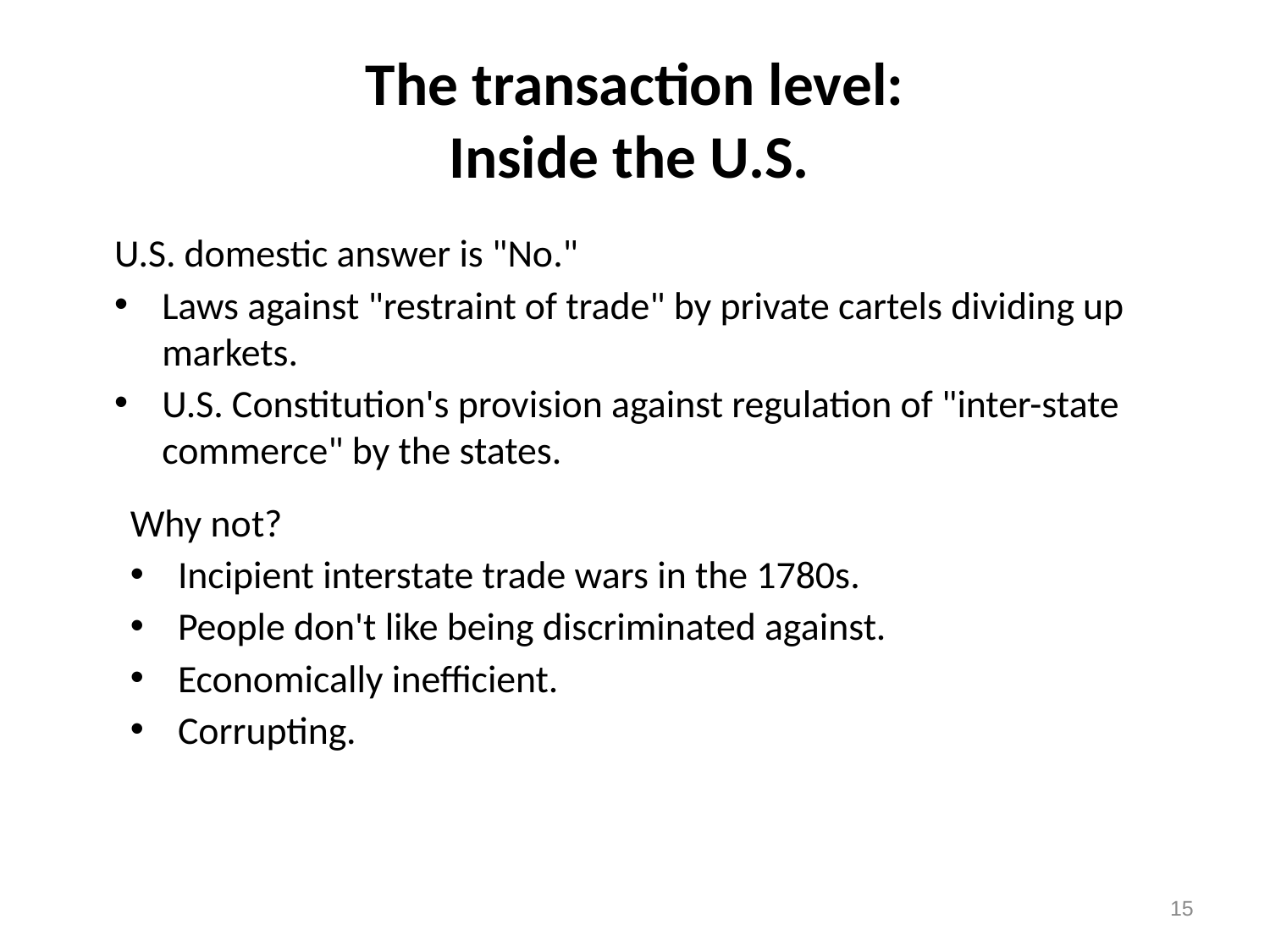

# The transaction level: Inside the U.S.
U.S. domestic answer is "No."
Laws against "restraint of trade" by private cartels dividing up markets.
U.S. Constitution's provision against regulation of "inter-state commerce" by the states.
Why not?
Incipient interstate trade wars in the 1780s.
People don't like being discriminated against.
Economically inefficient.
Corrupting.
15